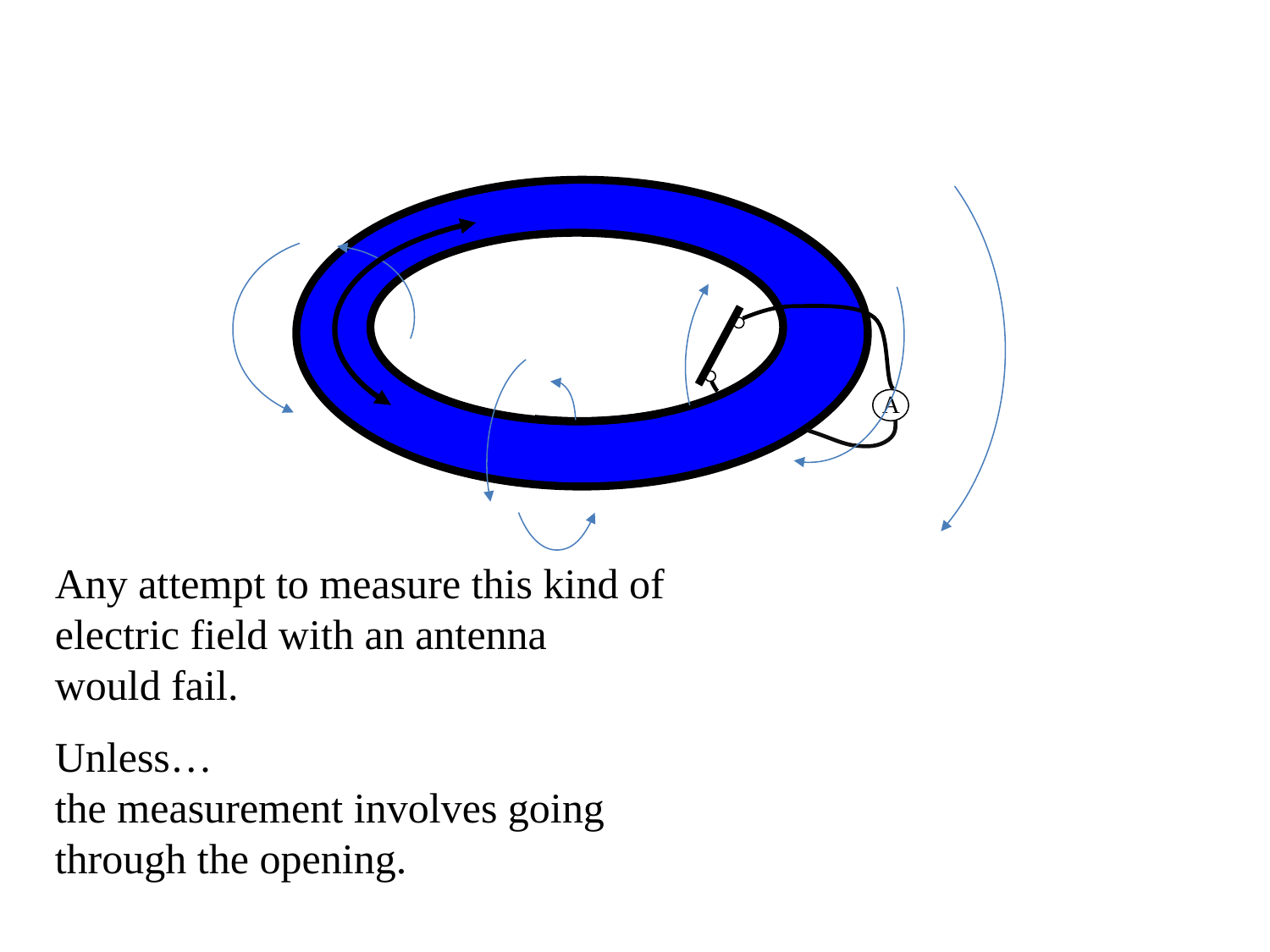

A

Any attempt to measure this kind of electric field with an antenna
would fail.
Unless…
the measurement involves going through the opening.